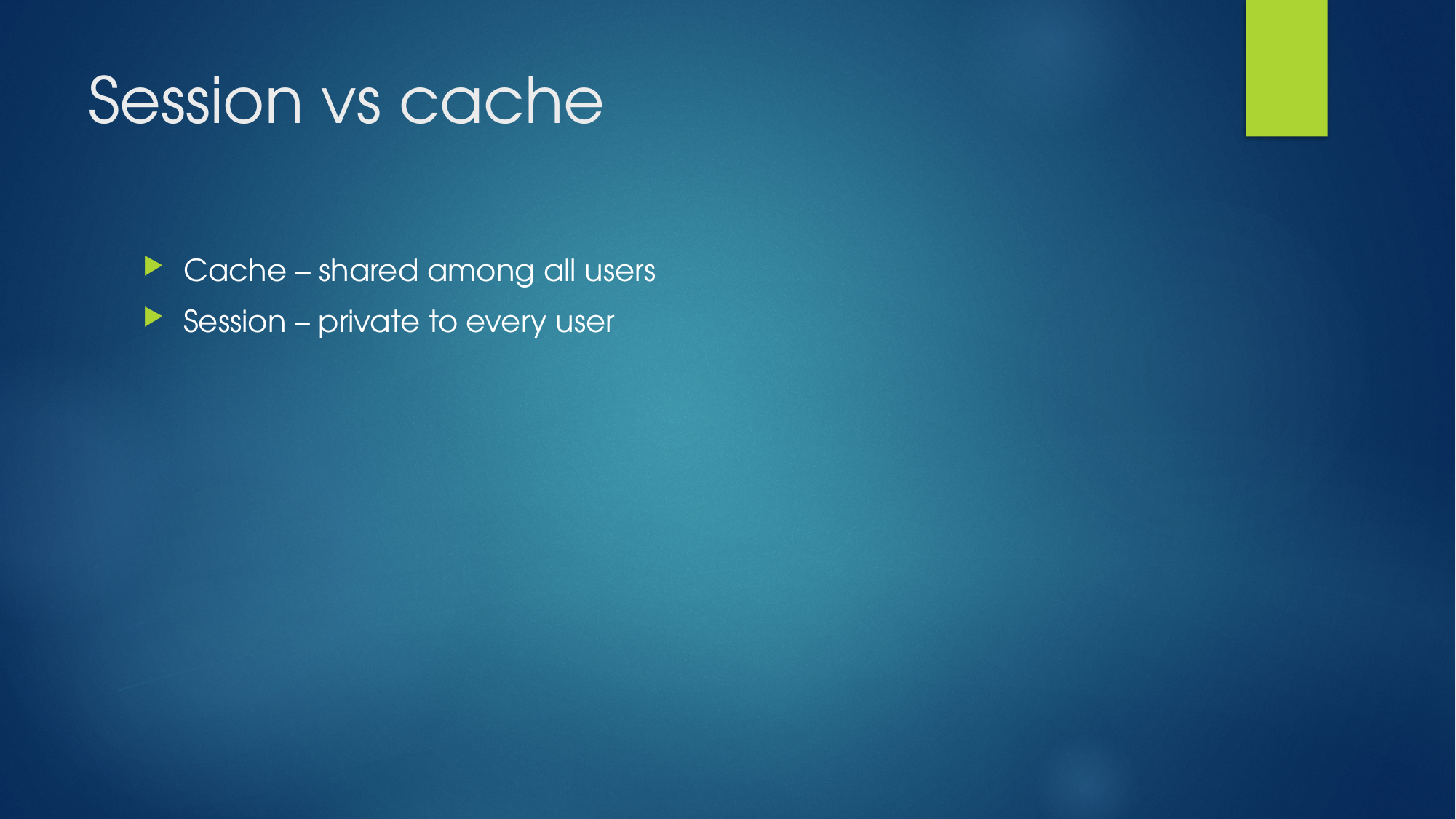

# Session vs cache
Cache – shared among all users
Session – private to every user